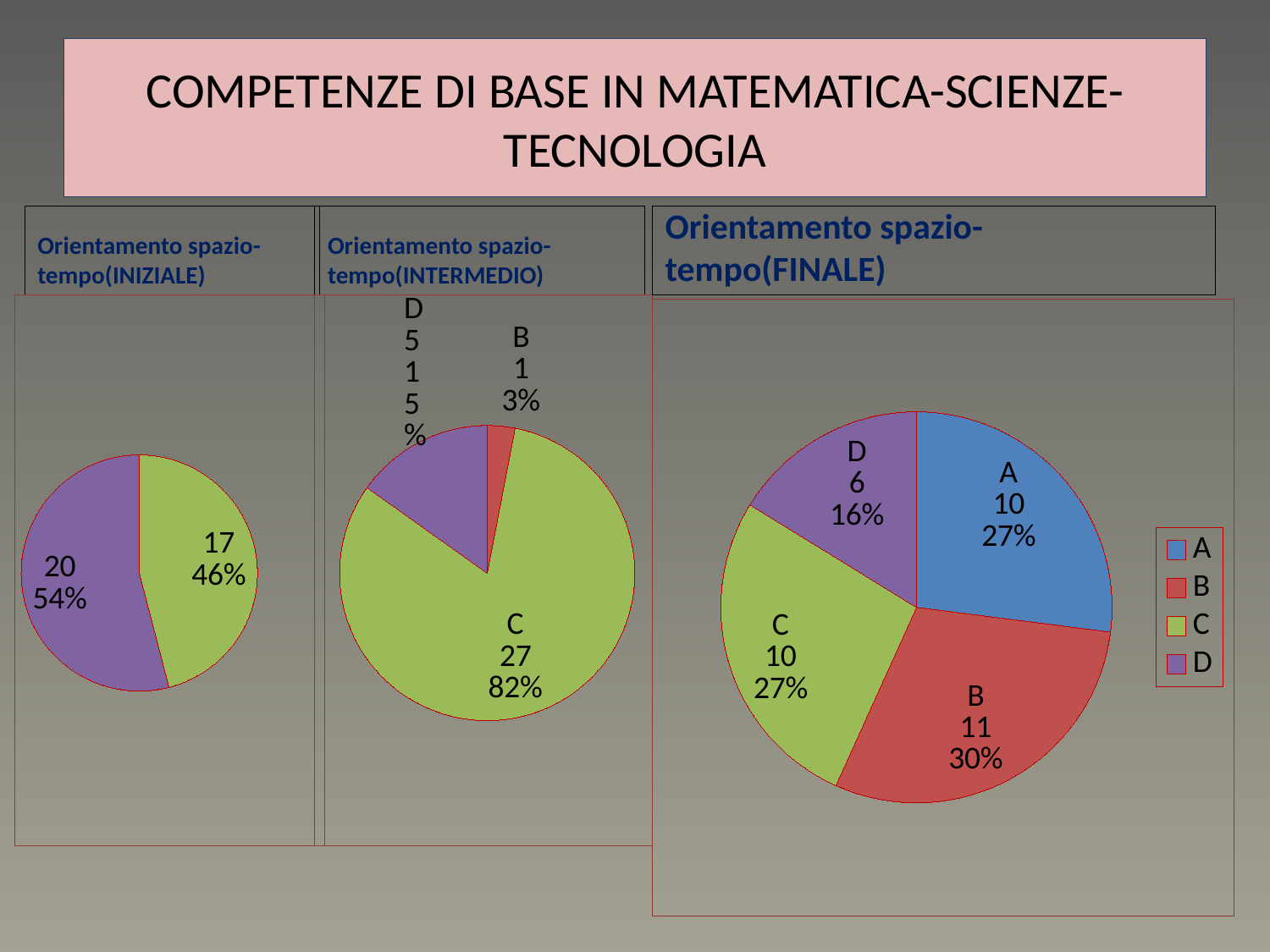

# COMPETENZE DI BASE IN MATEMATICA-SCIENZE-TECNOLOGIA
Orientamento spazio-tempo(INIZIALE)
Orientamento spazio-tempo(INTERMEDIO)
Orientamento spazio-tempo(FINALE)

### Chart

| Category | Colonna1 |
|---|---|
| A | 0.0 |
| B | 0.0 |
| C | 17.0 |
| D | 20.0 |

### Chart

| Category | Colonna1 |
|---|---|
| A | 0.0 |
| B | 1.0 |
| C | 27.0 |
| D | 5.0 |

### Chart

| Category | Colonna1 |
|---|---|
| A | 10.0 |
| B | 11.0 |
| C | 10.0 |
| D | 6.0 |